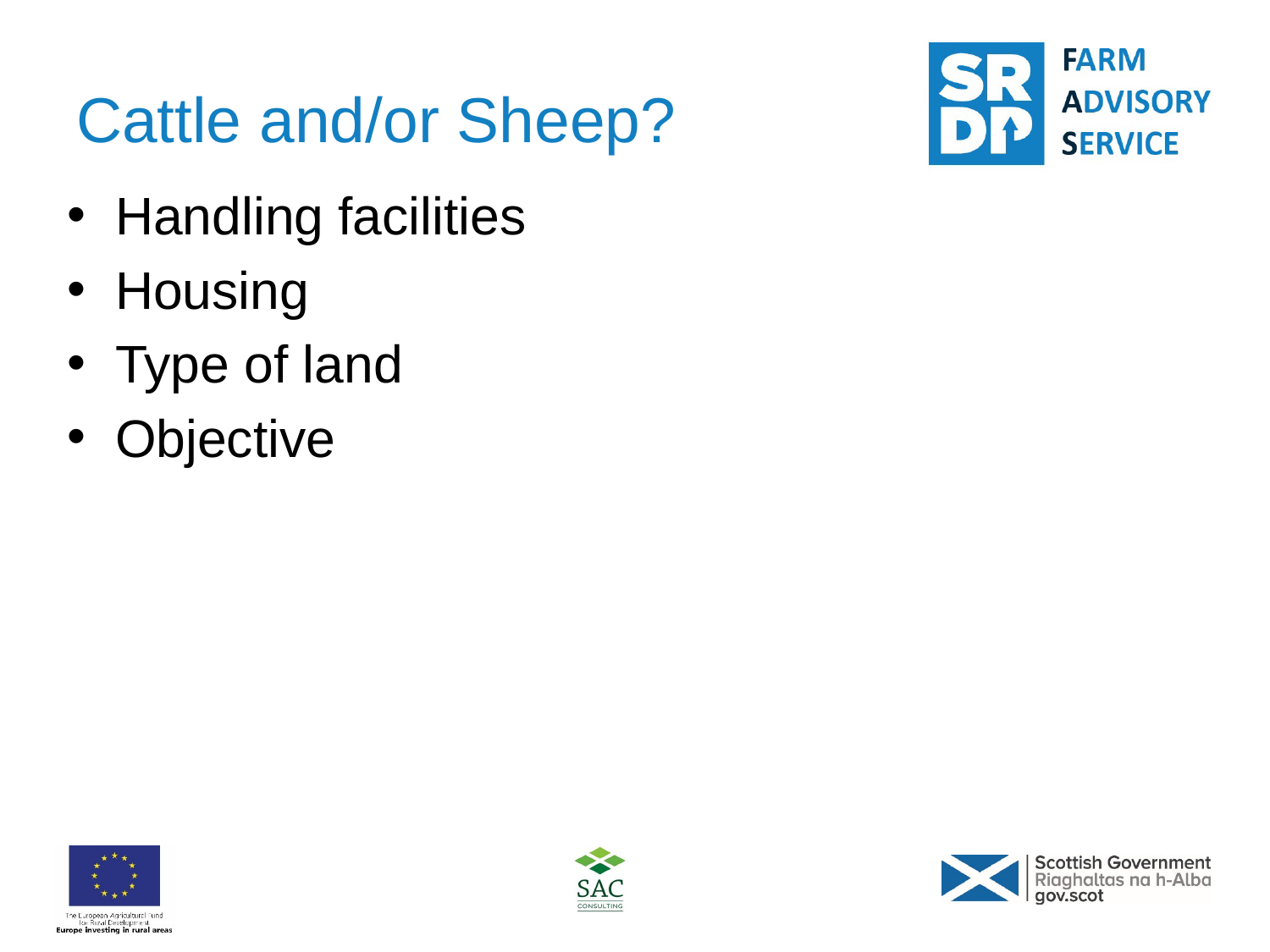

# Cattle and/or Sheep?
Handling facilities
Housing
Type of land
Objective